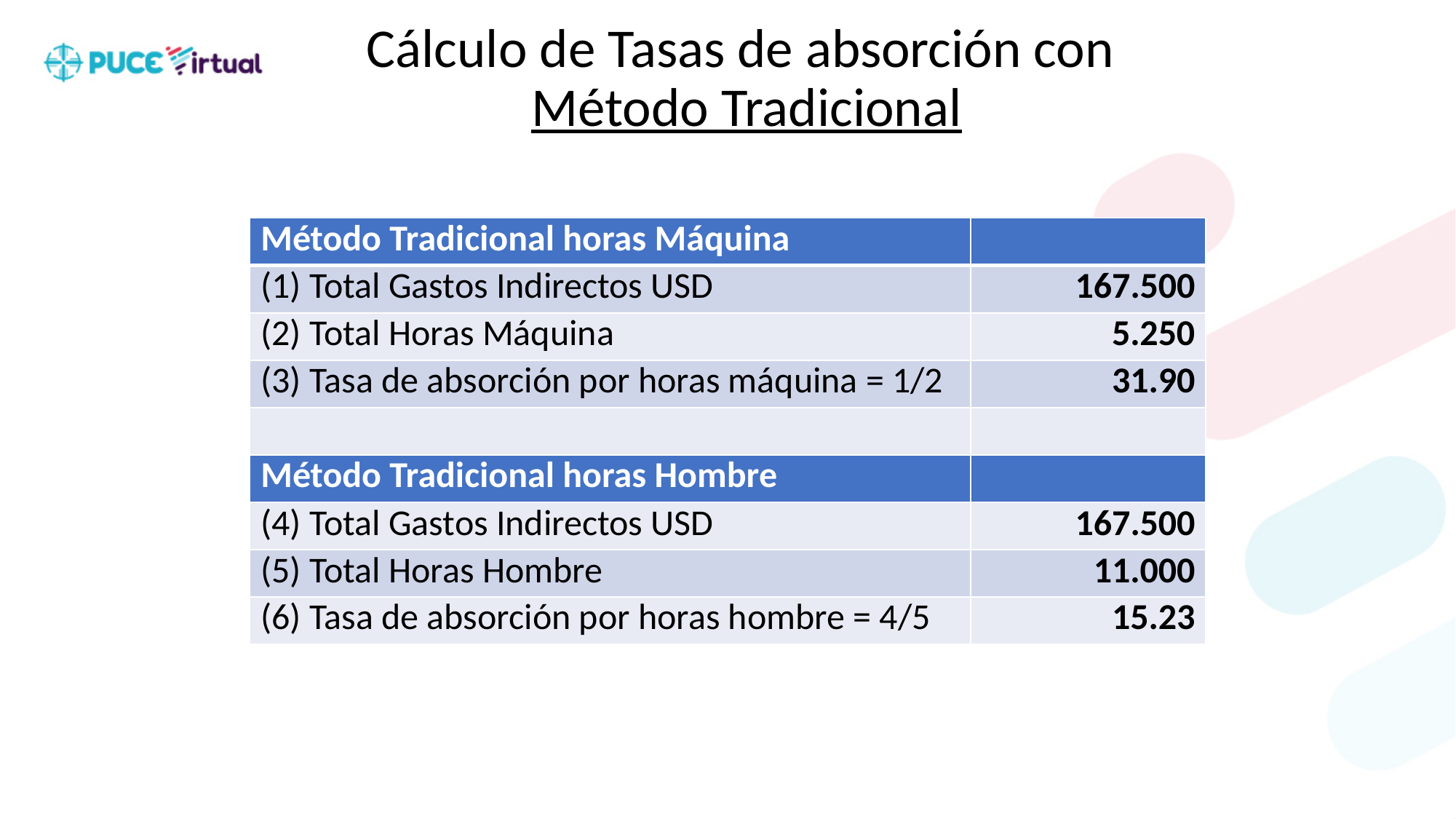

# Cálculo de Tasas de absorción con Método Tradicional
| Método Tradicional horas Máquina |  |
| --- | --- |
| (1) Total Gastos Indirectos USD | 167.500 |
| (2) Total Horas Máquina | 5.250 |
| (3) Tasa de absorción por horas máquina = 1/2 | 31.90 |
|  |  |
| Método Tradicional horas Hombre |  |
| (4) Total Gastos Indirectos USD | 167.500 |
| (5) Total Horas Hombre | 11.000 |
| (6) Tasa de absorción por horas hombre = 4/5 | 15.23 |